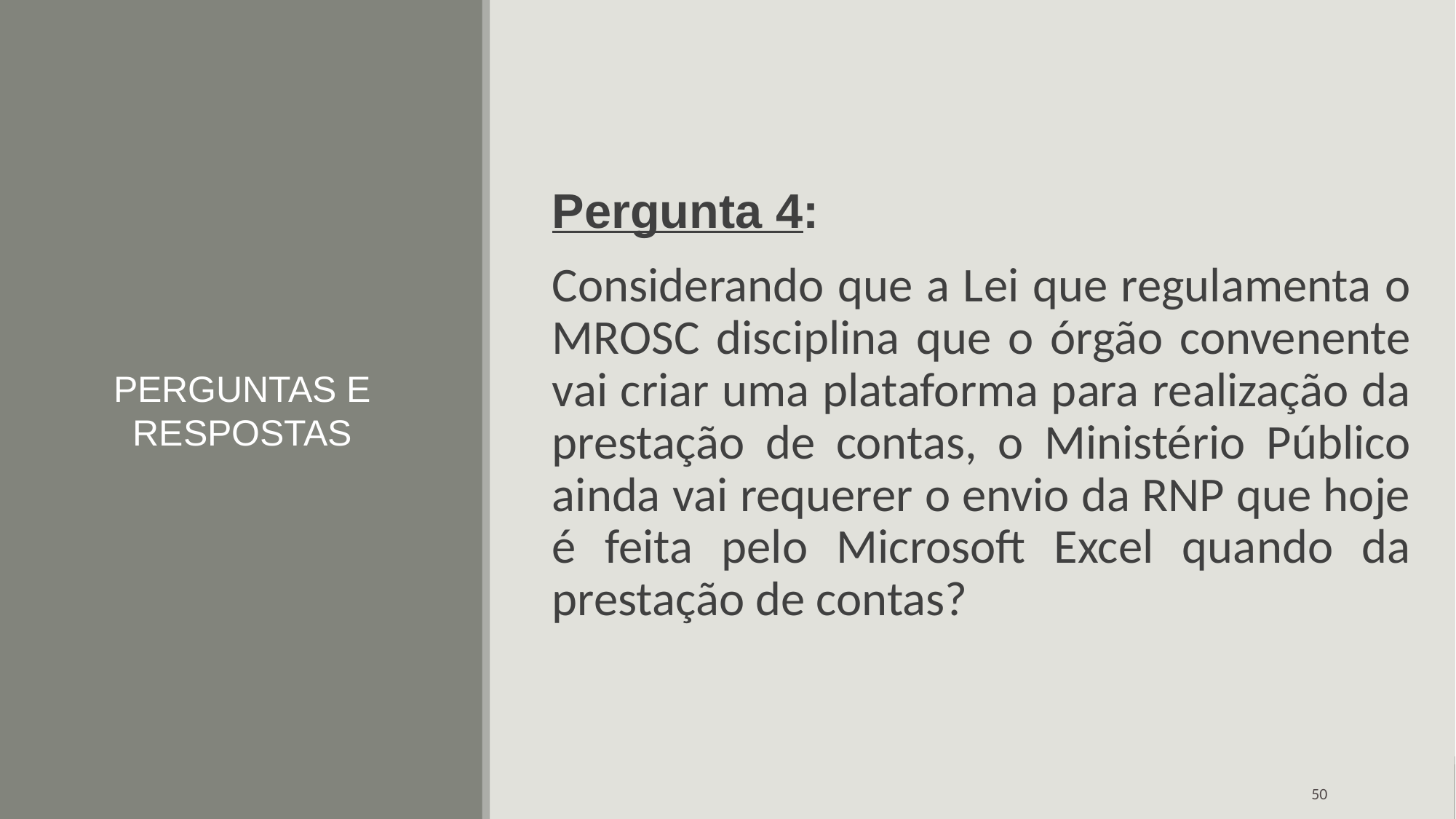

Pergunta 4:
Considerando que a Lei que regulamenta o MROSC disciplina que o órgão convenente vai criar uma plataforma para realização da prestação de contas, o Ministério Público ainda vai requerer o envio da RNP que hoje é feita pelo Microsoft Excel quando da prestação de contas?
# PERGUNTAS E RESPOSTAS
50